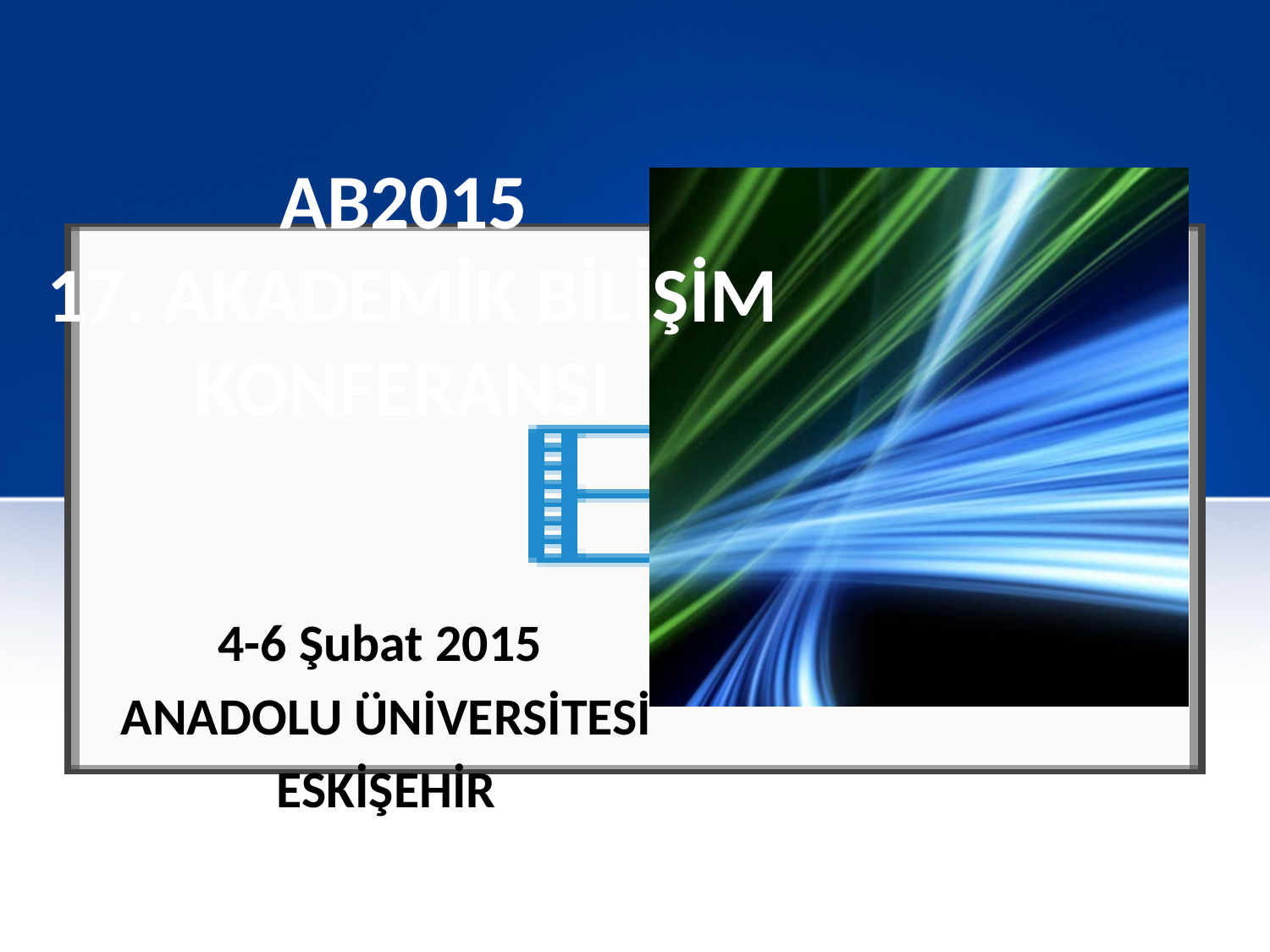

# AB2015 17. AKADEMİK BİLİŞİM KONFERANSI

4-6 Şubat 2015
ANADOLU ÜNİVERSİTESİ
ESKİŞEHİR